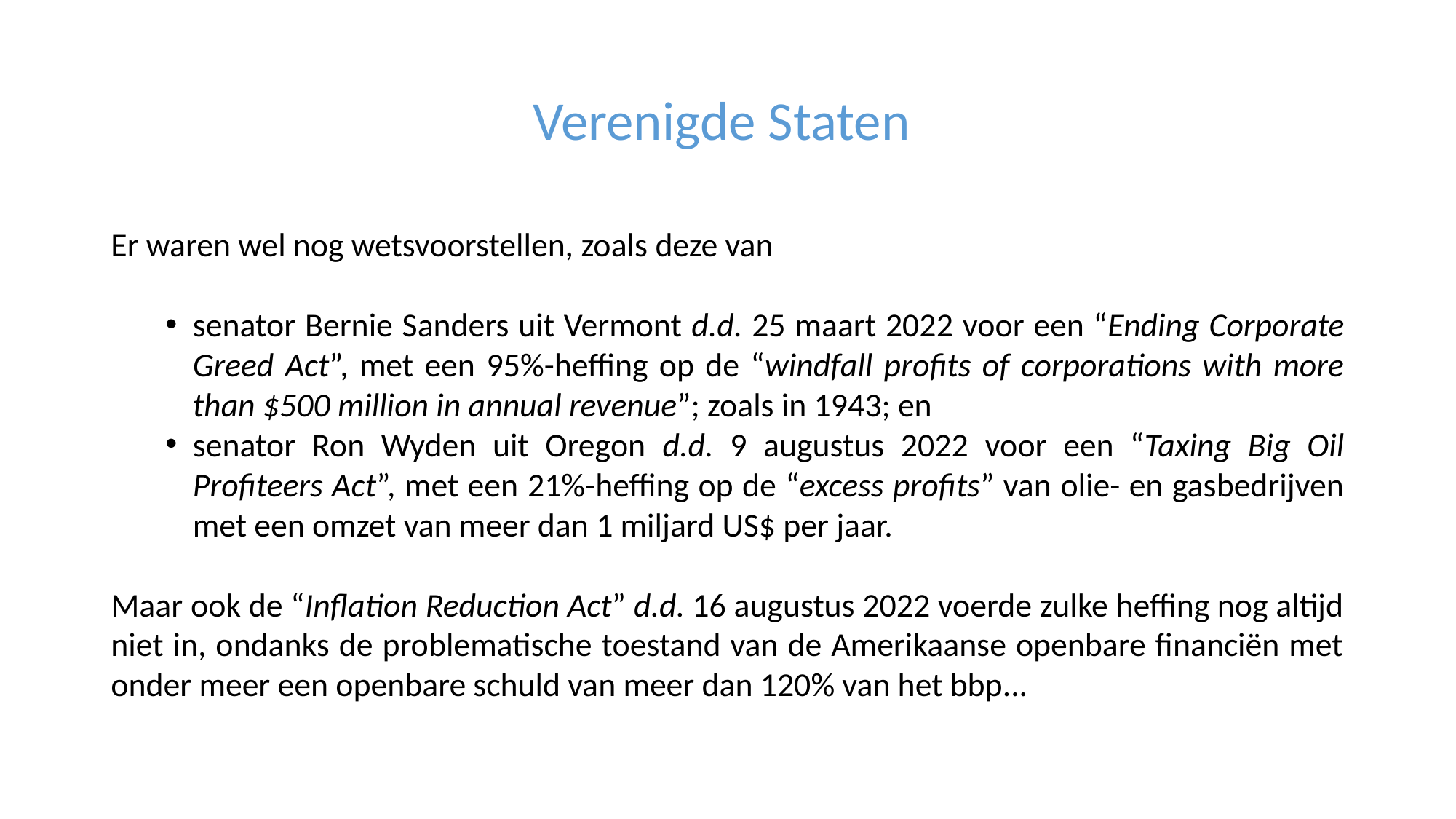

# Verenigde Staten
Er waren wel nog wetsvoorstellen, zoals deze van

senator Bernie Sanders uit Vermont d.d. 25 maart 2022 voor een “Ending Corporate Greed Act”, met een 95%-heffing op de “windfall profits of corporations with more than $500 million in annual revenue”; zoals in 1943; en
senator Ron Wyden uit Oregon d.d. 9 augustus 2022 voor een “Taxing Big Oil Profiteers Act”, met een 21%-heffing op de “excess profits” van olie- en gasbedrijven met een omzet van meer dan 1 miljard US$ per jaar.

Maar ook de “Inflation Reduction Act” d.d. 16 augustus 2022 voerde zulke heffing nog altijd niet in, ondanks de problematische toestand van de Amerikaanse openbare financiën met onder meer een openbare schuld van meer dan 120% van het bbp...